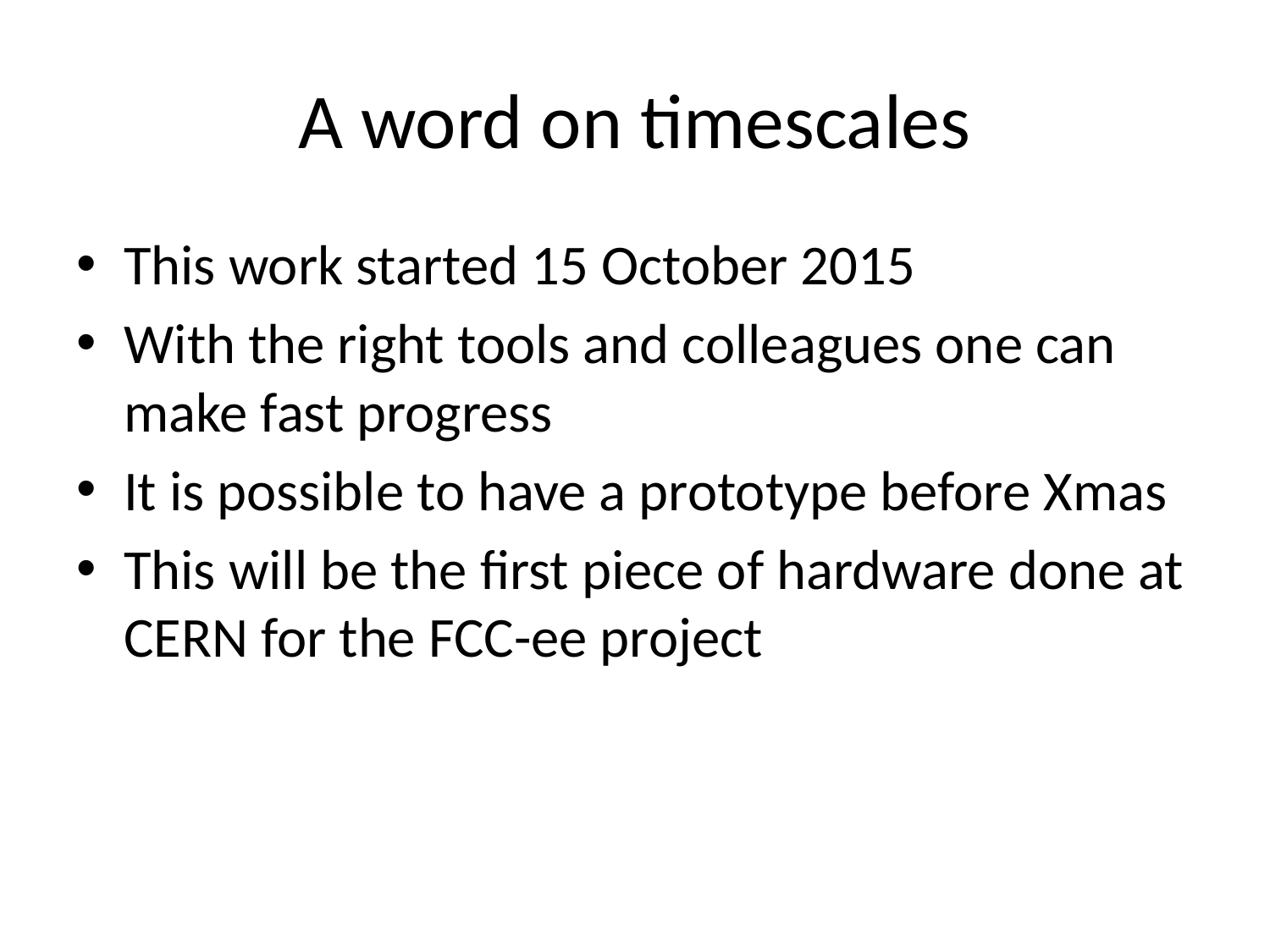

# A word on timescales
This work started 15 October 2015
With the right tools and colleagues one can make fast progress
It is possible to have a prototype before Xmas
This will be the first piece of hardware done at CERN for the FCC-ee project